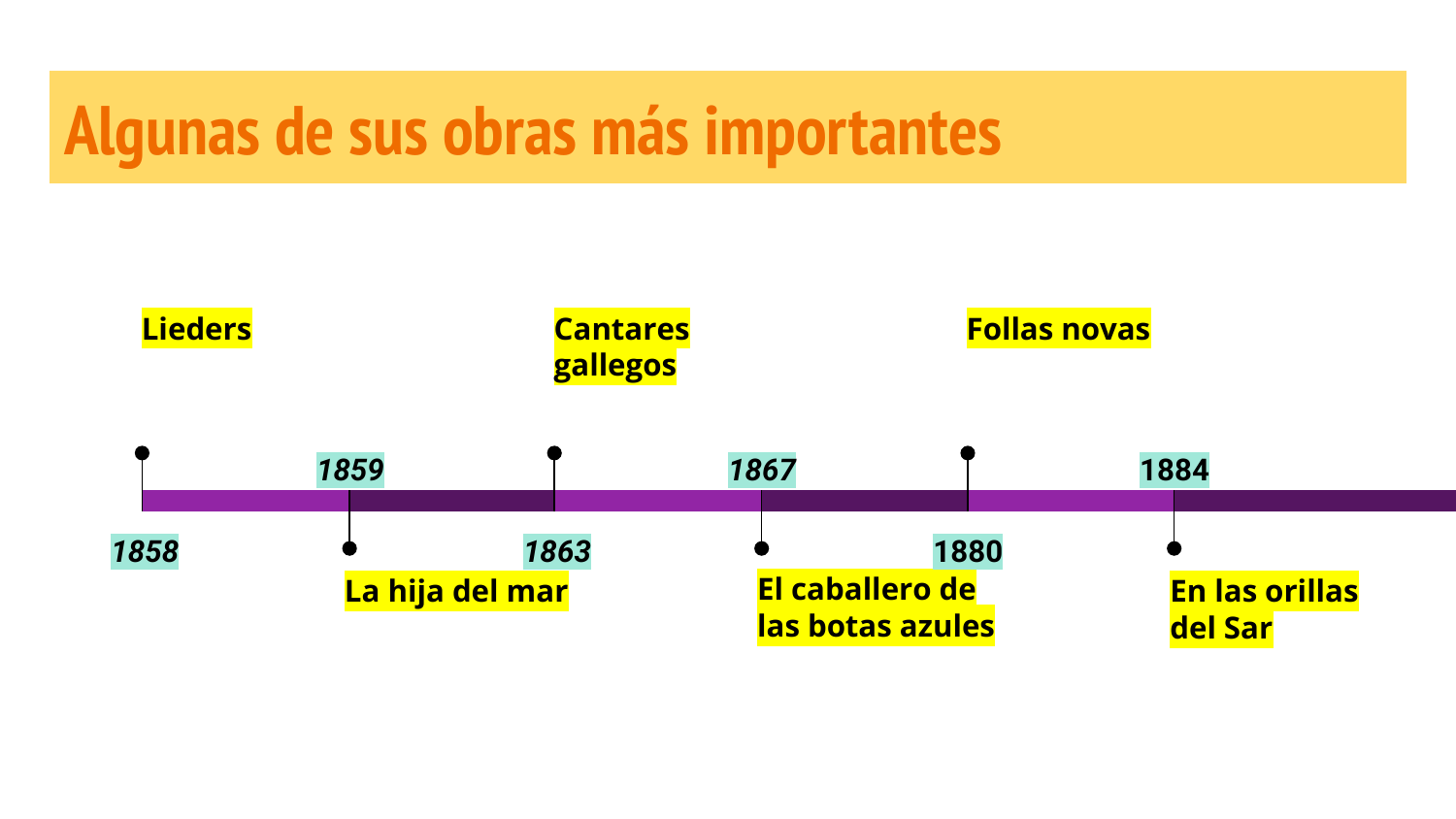

# Algunas de sus obras más importantes
Lieders

1858
Cantares gallegos

1863
Follas novas

1880
1859

La hija del mar
1867

El caballero de las botas azules
1884

En las orillas del Sar